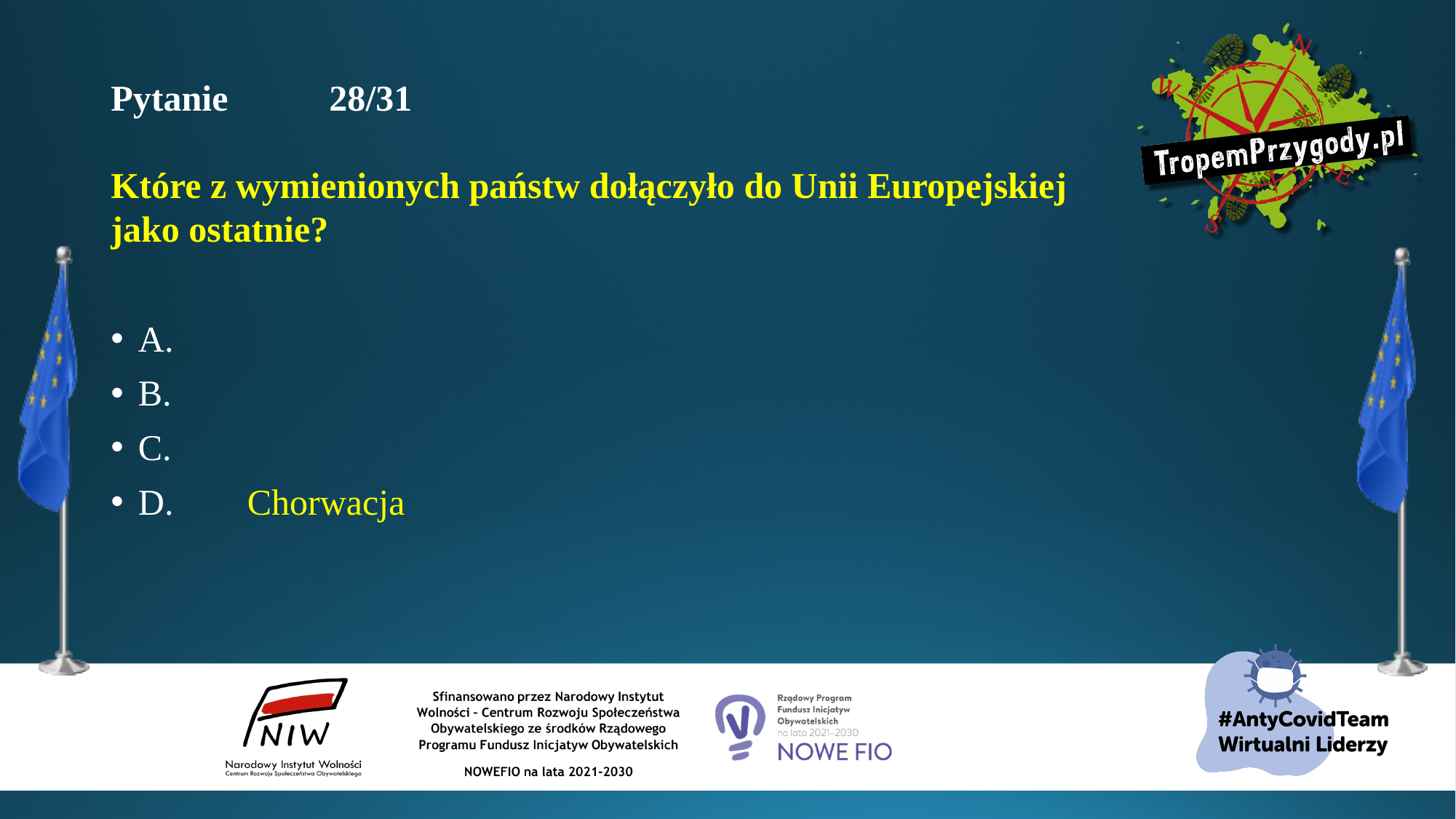

# Pytanie 	28/31 Które z wymienionych państw dołączyło do Unii Europejskiej jako ostatnie?
A.
B.
C.
D.	Chorwacja